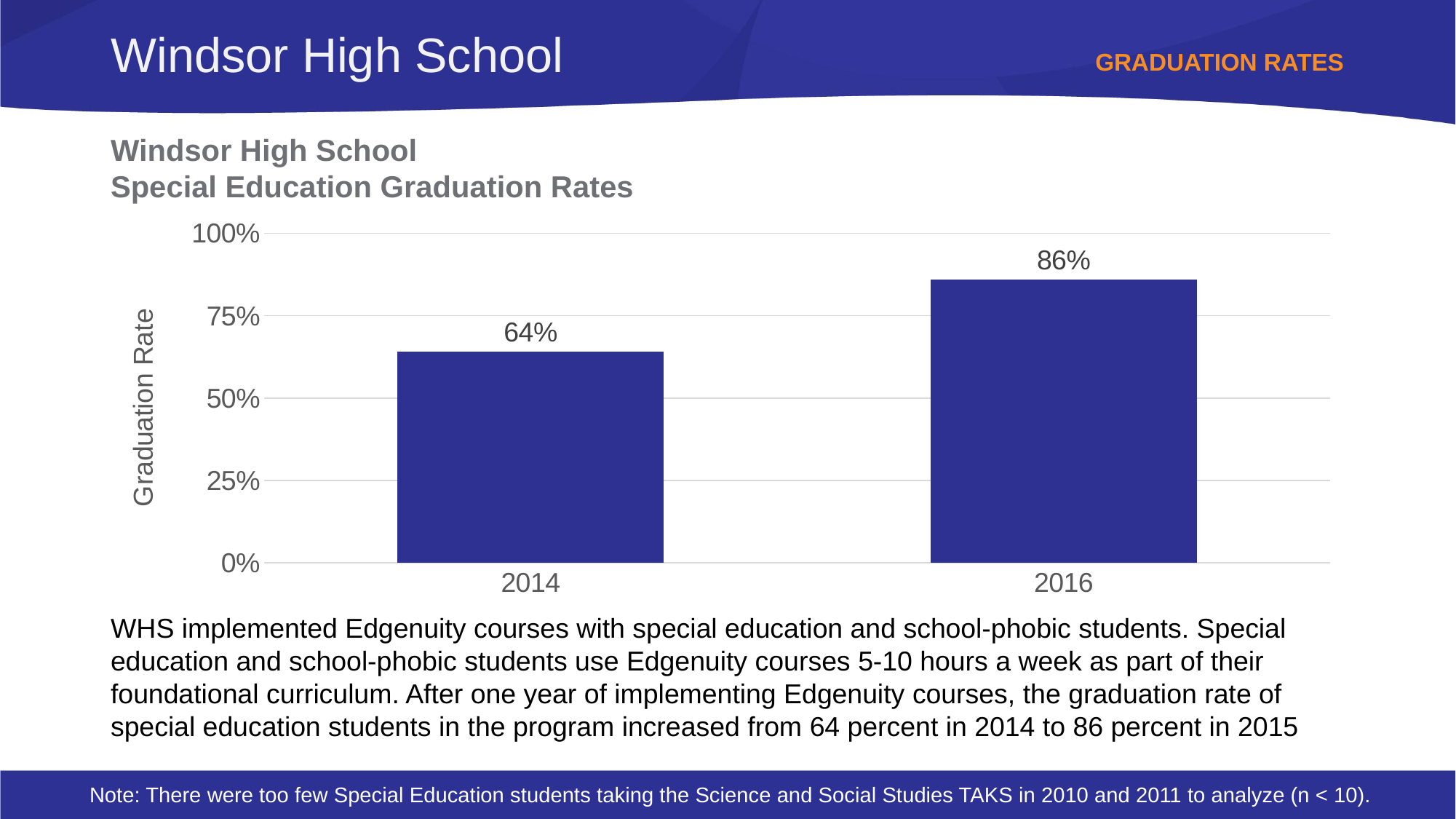

# Windsor High School
Graduation Rates
Windsor High School
Special Education Graduation Rates

### Chart

| Category | 2010 |
|---|---|
| 2014 | 0.64 |
| 2016 | 0.86 |
WHS implemented Edgenuity courses with special education and school-phobic students. Special education and school-phobic students use Edgenuity courses 5-10 hours a week as part of their foundational curriculum. After one year of implementing Edgenuity courses, the graduation rate of special education students in the program increased from 64 percent in 2014 to 86 percent in 2015
Note: There were too few Special Education students taking the Science and Social Studies TAKS in 2010 and 2011 to analyze (n < 10).